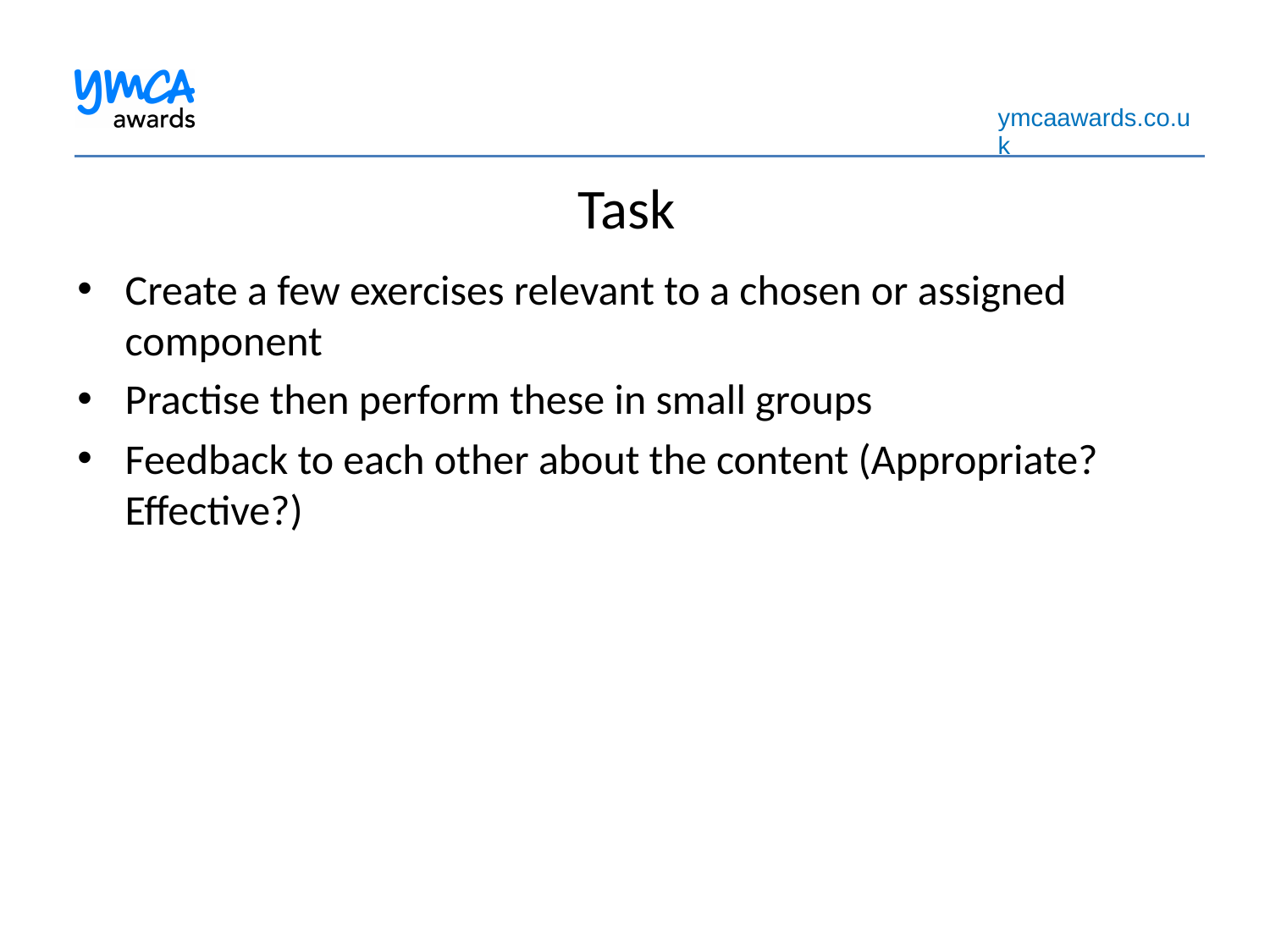

# Task
Create a few exercises relevant to a chosen or assigned component
Practise then perform these in small groups
Feedback to each other about the content (Appropriate? Effective?)